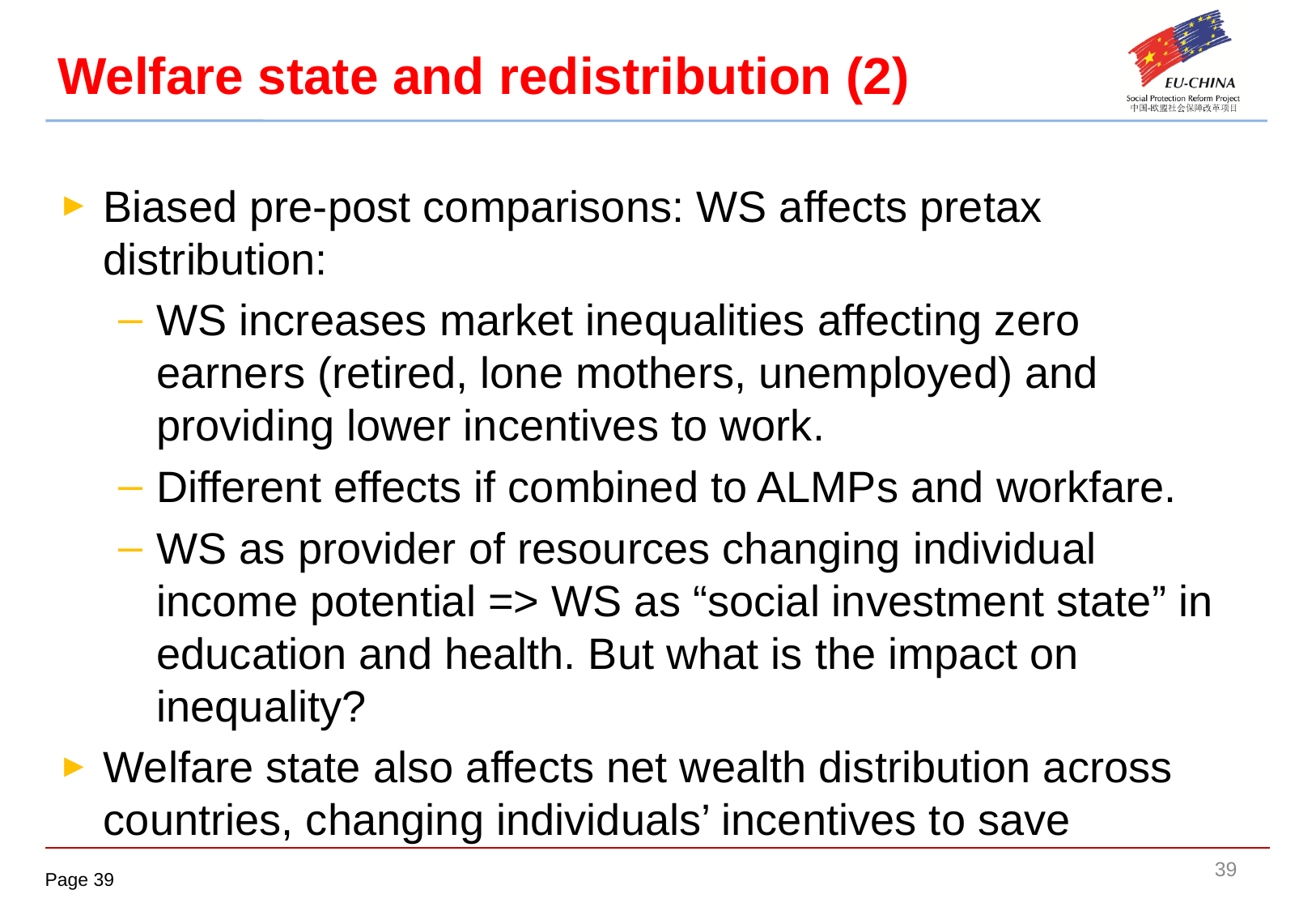

# Welfare state and redistribution (2)
Biased pre-post comparisons: WS affects pretax distribution:
WS increases market inequalities affecting zero earners (retired, lone mothers, unemployed) and providing lower incentives to work.
Different effects if combined to ALMPs and workfare.
WS as provider of resources changing individual income potential => WS as “social investment state” in education and health. But what is the impact on inequality?
Welfare state also affects net wealth distribution across countries, changing individuals’ incentives to save

39